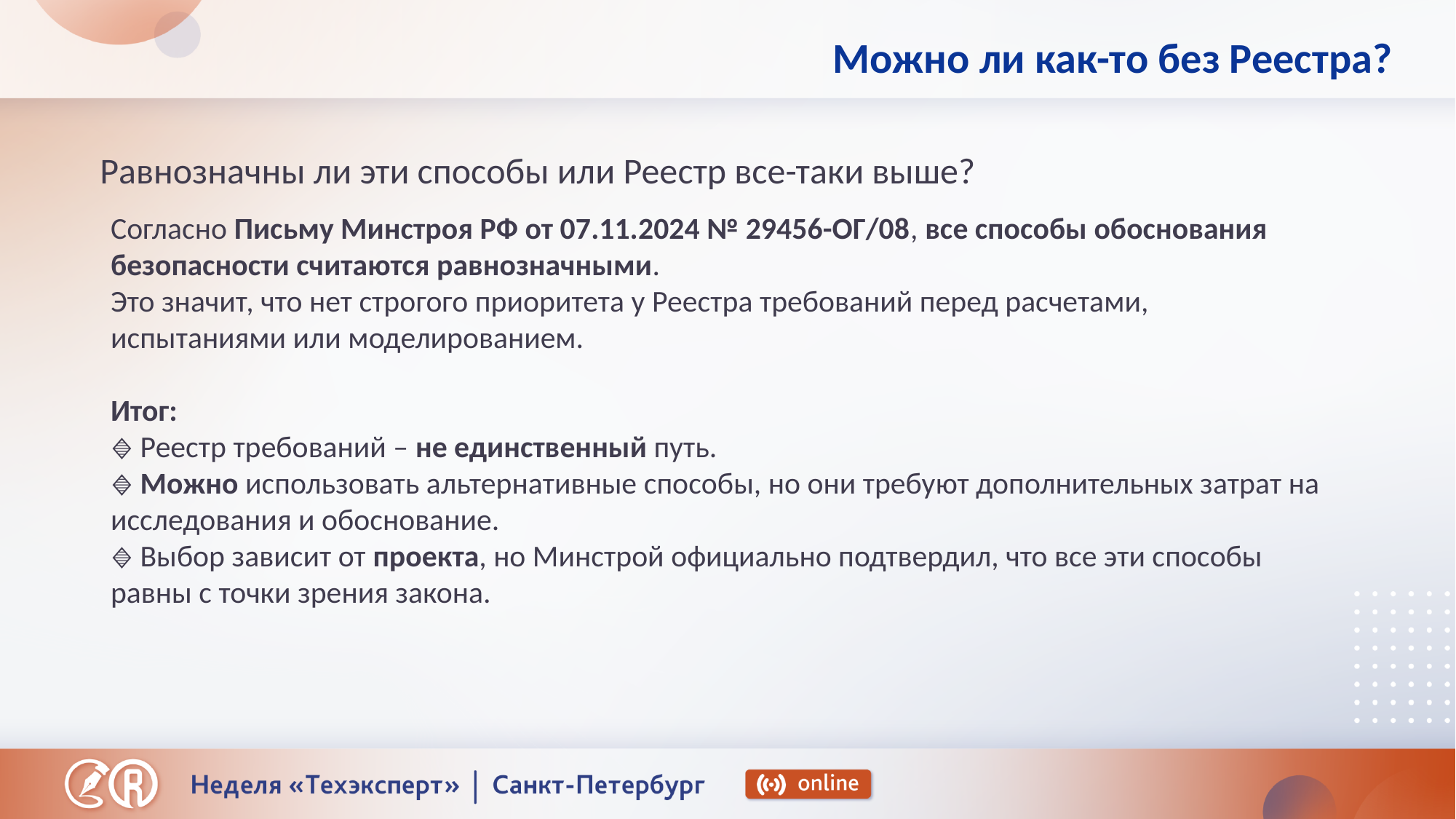

# Можно ли как-то без Реестра?
Равнозначны ли эти способы или Реестр все-таки выше?
Согласно Письму Минстроя РФ от 07.11.2024 № 29456-ОГ/08, все способы обоснования безопасности считаются равнозначными.
Это значит, что нет строгого приоритета у Реестра требований перед расчетами, испытаниями или моделированием.

Итог:
🔹 Реестр требований – не единственный путь.
🔹 Можно использовать альтернативные способы, но они требуют дополнительных затрат на исследования и обоснование.
🔹 Выбор зависит от проекта, но Минстрой официально подтвердил, что все эти способы равны с точки зрения закона.